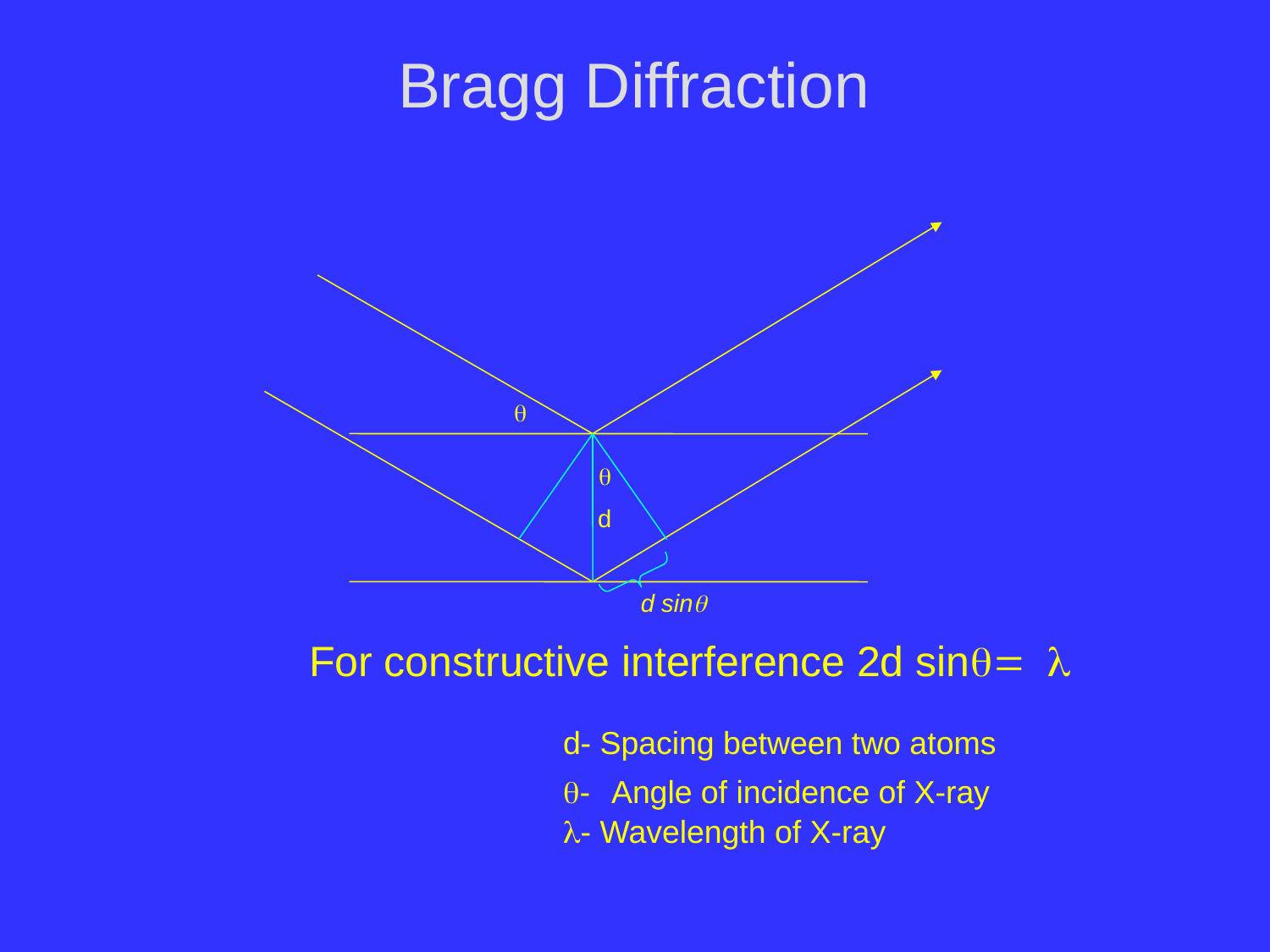

Bragg Diffraction

θ

θ
d

d sinθ
For constructive interference 2d sinθ= λ

		d- Spacing between two atoms
		θ- Angle of incidence of X-ray
		λ- Wavelength of X-ray